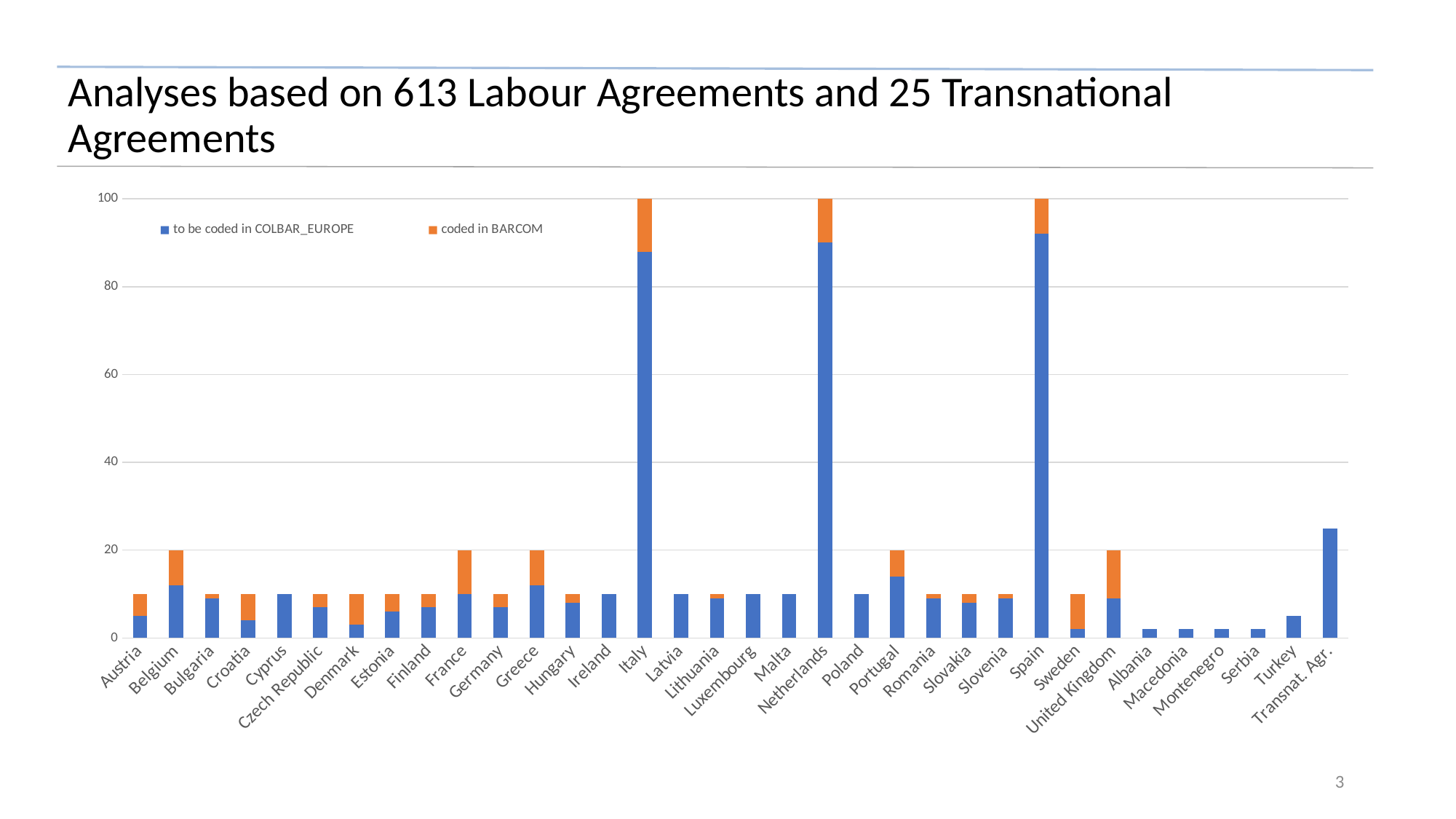

# Analyses based on 613 Labour Agreements and 25 Transnational Agreements

### Chart

| Category | to be coded in COLBAR_EUROPE | coded in BARCOM |
|---|---|---|
| Austria | 5.0 | 5.0 |
| Belgium | 12.0 | 8.0 |
| Bulgaria | 9.0 | 1.0 |
| Croatia | 4.0 | 6.0 |
| Cyprus | 10.0 | 0.0 |
| Czech Republic | 7.0 | 3.0 |
| Denmark | 3.0 | 7.0 |
| Estonia | 6.0 | 4.0 |
| Finland | 7.0 | 3.0 |
| France | 10.0 | 10.0 |
| Germany | 7.0 | 3.0 |
| Greece | 12.0 | 8.0 |
| Hungary | 8.0 | 2.0 |
| Ireland | 10.0 | 0.0 |
| Italy | 88.0 | 12.0 |
| Latvia | 10.0 | 0.0 |
| Lithuania | 9.0 | 1.0 |
| Luxembourg | 10.0 | 0.0 |
| Malta | 10.0 | 0.0 |
| Netherlands | 90.0 | 10.0 |
| Poland | 10.0 | 0.0 |
| Portugal | 14.0 | 6.0 |
| Romania | 9.0 | 1.0 |
| Slovakia | 8.0 | 2.0 |
| Slovenia | 9.0 | 1.0 |
| Spain | 92.0 | 8.0 |
| Sweden | 2.0 | 8.0 |
| United Kingdom | 9.0 | 11.0 |
| Albania | 2.0 | 0.0 |
| Macedonia | 2.0 | 0.0 |
| Montenegro | 2.0 | 0.0 |
| Serbia | 2.0 | 0.0 |
| Turkey | 5.0 | 0.0 |
| Transnat. Agr. | 25.0 | 0.0 |
3